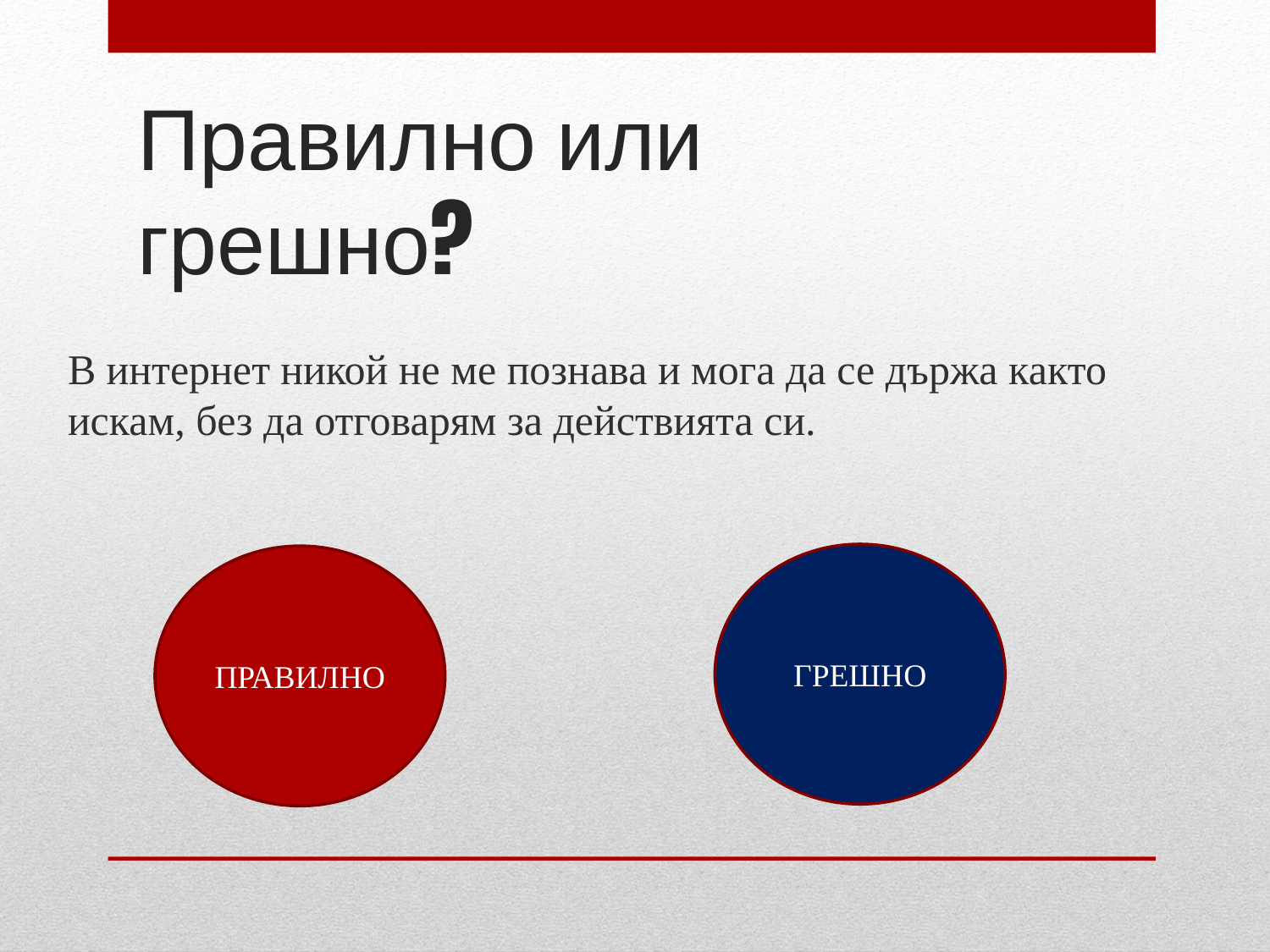

# Правилно или грешно?
В интернет никой не ме познава и мога да се държа както искам, без да отговарям за действията си.
ГРЕШНО
ПРАВИЛНО